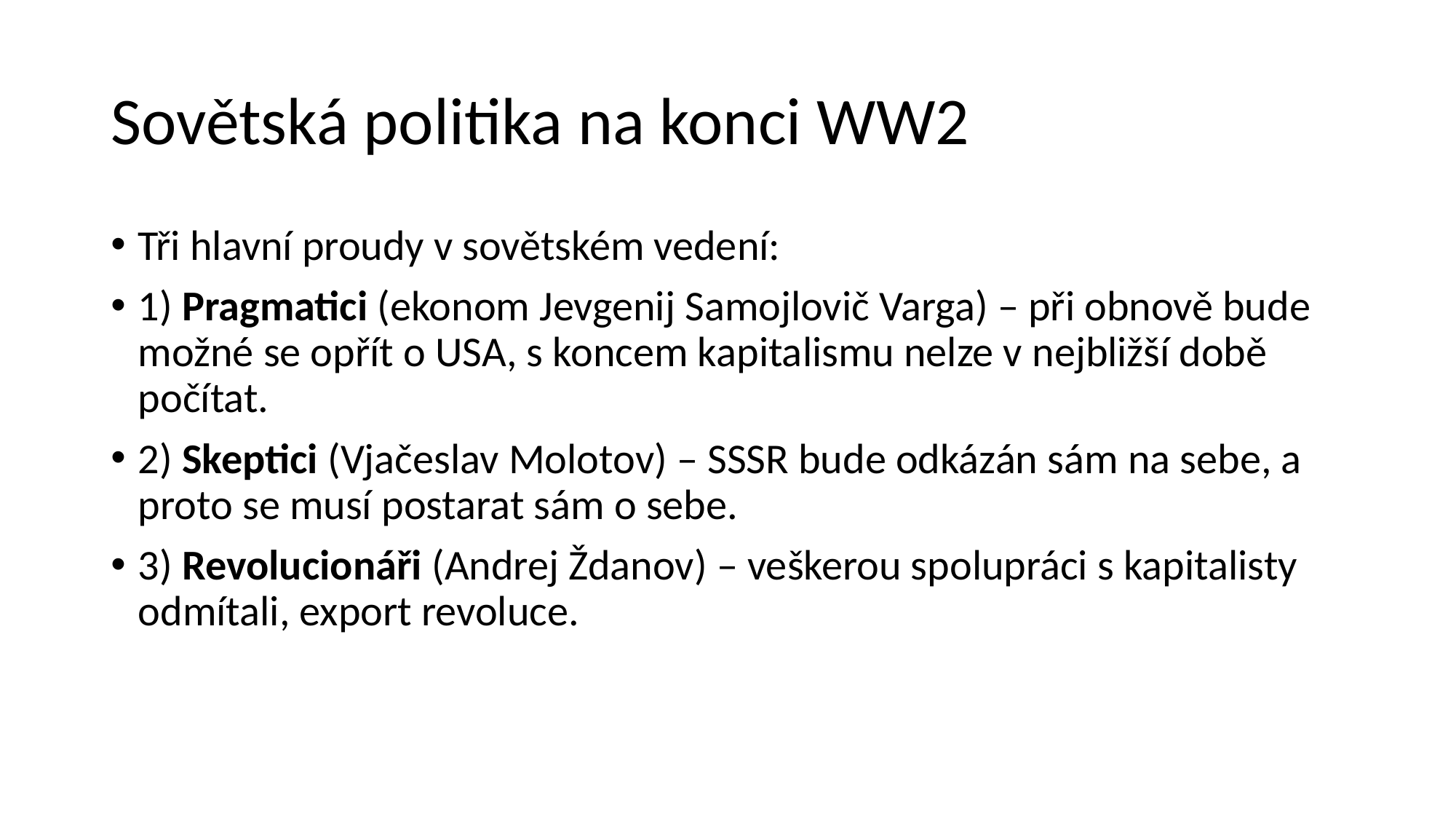

# Sovětská politika na konci WW2
Tři hlavní proudy v sovětském vedení:
1) Pragmatici (ekonom Jevgenij Samojlovič Varga) – při obnově bude možné se opřít o USA, s koncem kapitalismu nelze v nejbližší době počítat.
2) Skeptici (Vjačeslav Molotov) – SSSR bude odkázán sám na sebe, a proto se musí postarat sám o sebe.
3) Revolucionáři (Andrej Ždanov) – veškerou spolupráci s kapitalisty odmítali, export revoluce.